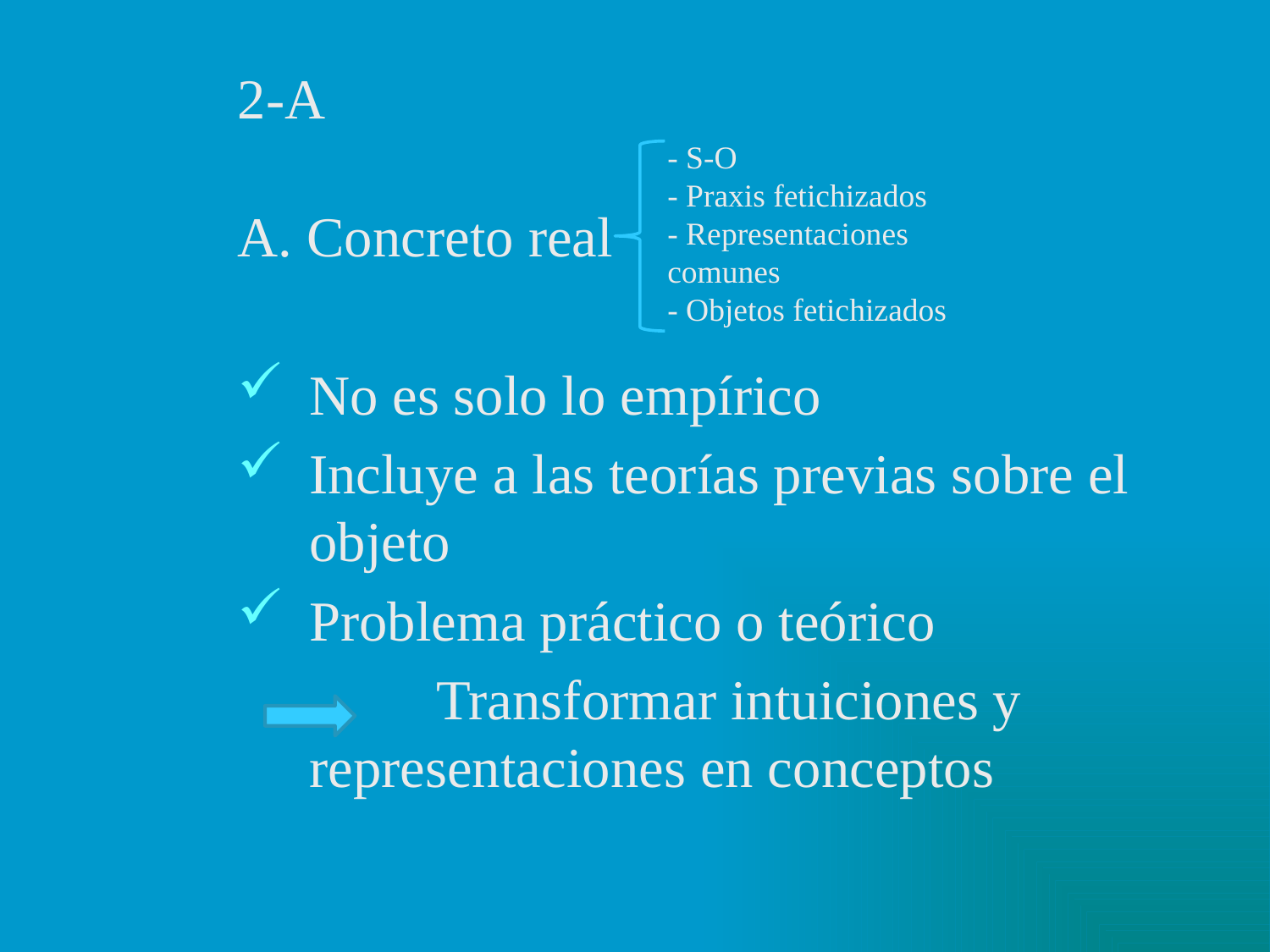

2-A

A. Concreto real

No es solo lo empírico
Incluye a las teorías previas sobre el objeto
Problema práctico o teórico
		Transformar intuiciones y representaciones en conceptos
- S-O
- Praxis fetichizados
- Representaciones comunes
- Objetos fetichizados